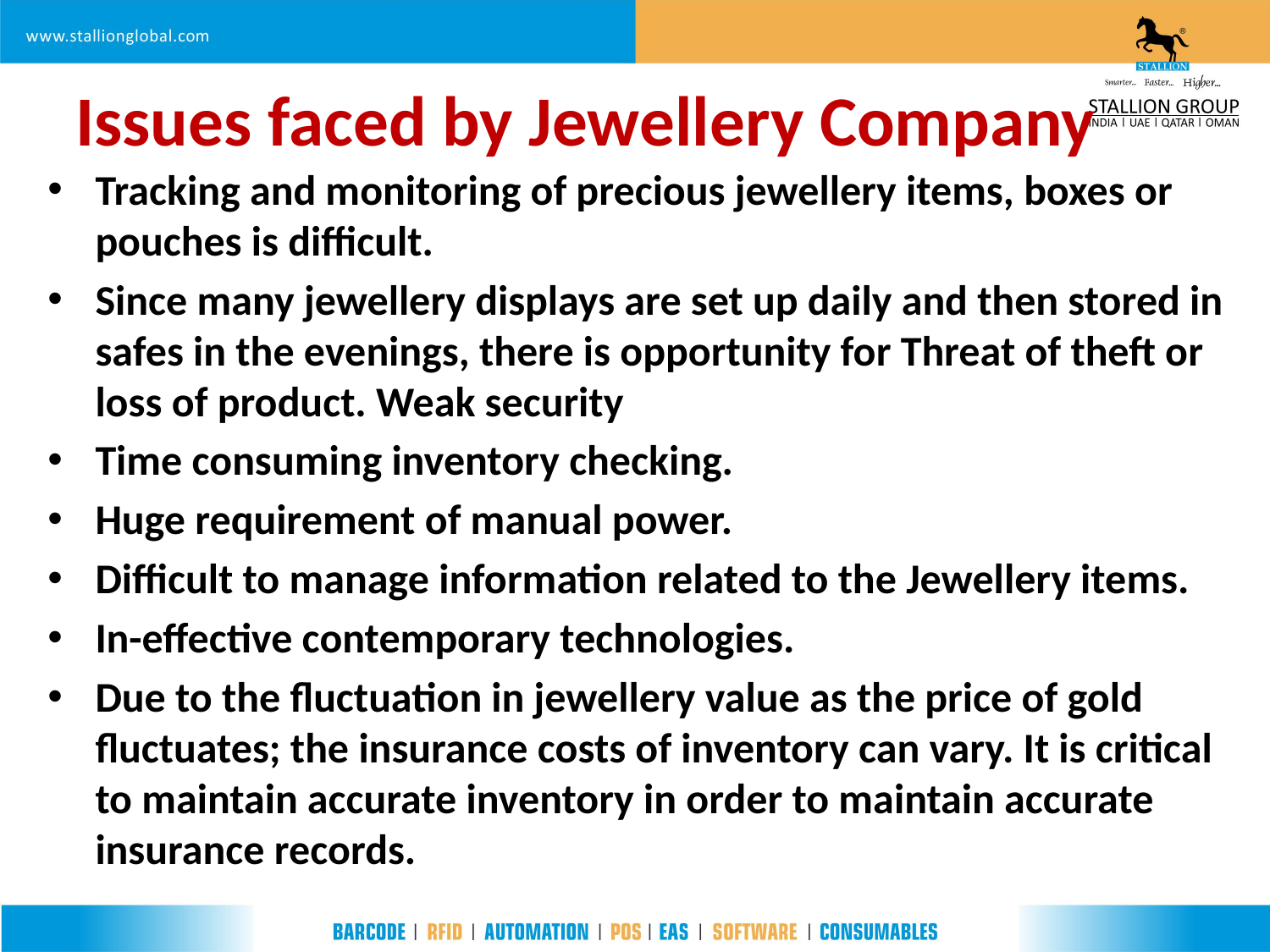

# Issues faced by Jewellery Company
Tracking and monitoring of precious jewellery items, boxes or pouches is difficult.
Since many jewellery displays are set up daily and then stored in safes in the evenings, there is opportunity for Threat of theft or loss of product. Weak security
Time consuming inventory checking.
Huge requirement of manual power.
Difficult to manage information related to the Jewellery items.
In-effective contemporary technologies.
Due to the fluctuation in jewellery value as the price of gold fluctuates; the insurance costs of inventory can vary. It is critical to maintain accurate inventory in order to maintain accurate insurance records.